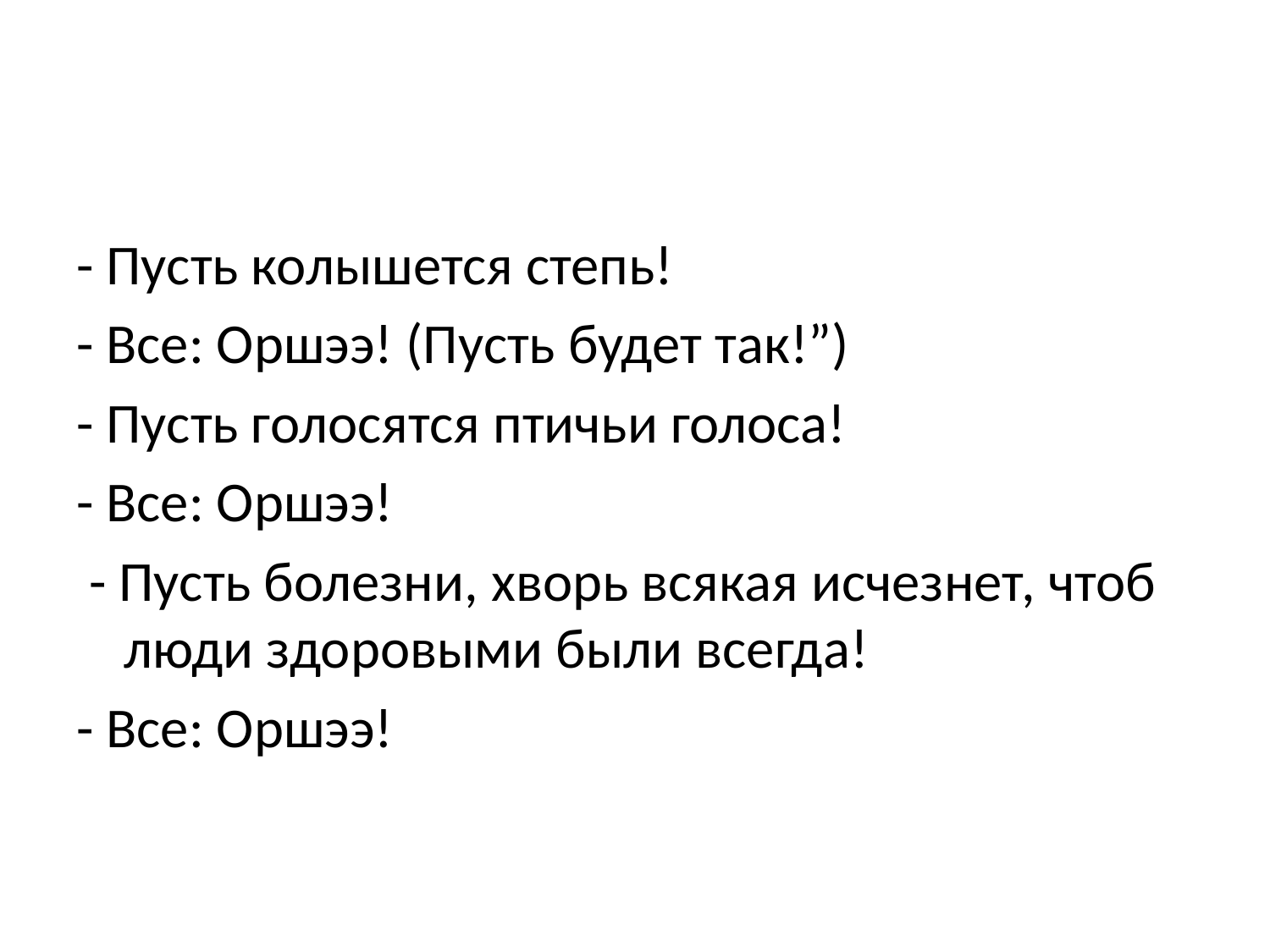

#
- Пусть колышется степь!
- Все: Оршээ! (Пусть будет так!”)
- Пусть голосятся птичьи голоса!
- Все: Оршээ!
 - Пусть болезни, хворь всякая исчезнет, чтоб люди здоровыми были всегда!
- Все: Оршээ!